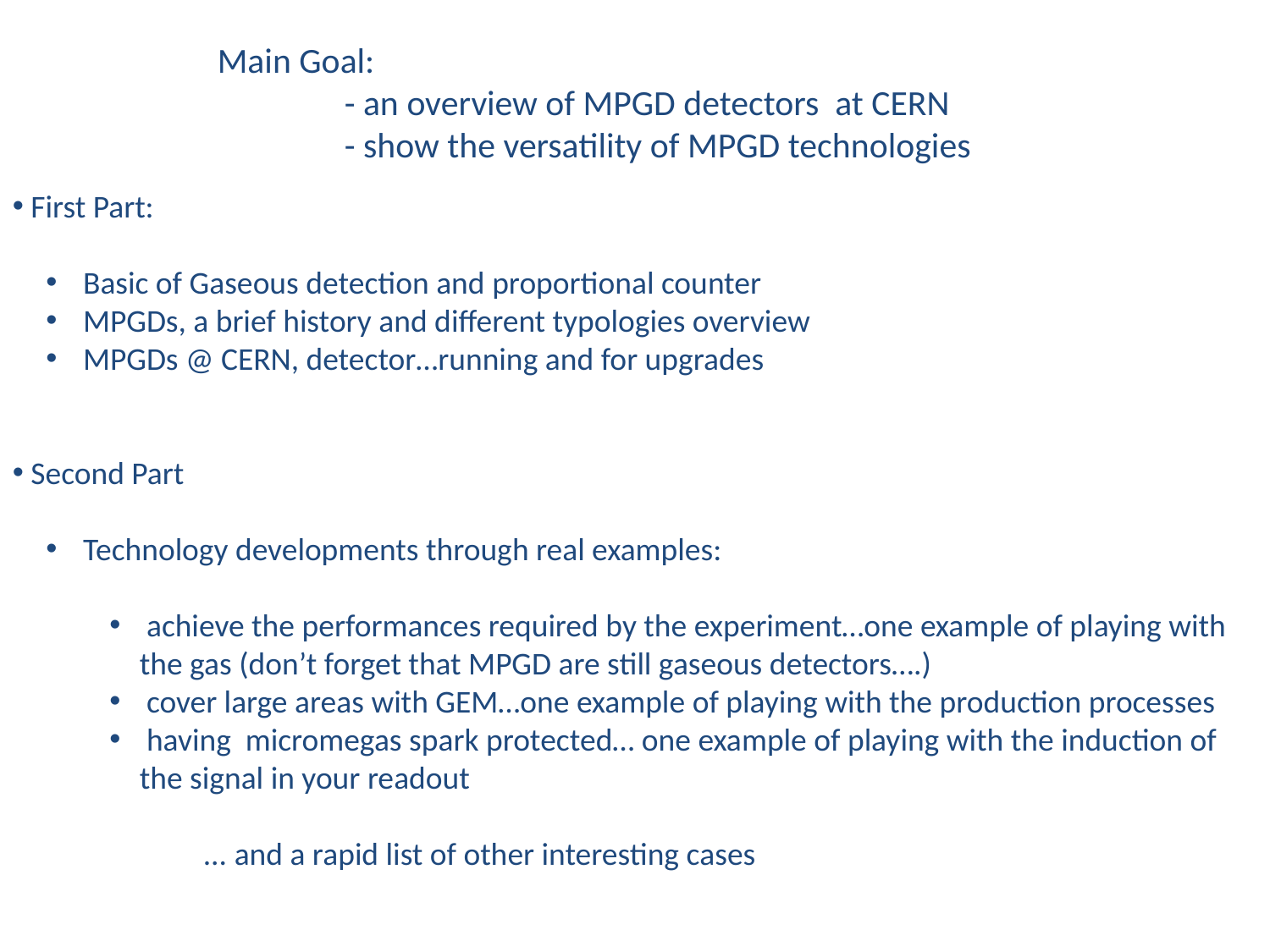

Main Goal:
	- an overview of MPGD detectors  at CERN
	- show the versatility of MPGD technologies
 First Part:

 Basic of Gaseous detection and proportional counter
 MPGDs, a brief history and different typologies overview
 MPGDs @ CERN, detector…running and for upgrades

 Second Part

 Technology developments through real examples:

 achieve the performances required by the experiment…one example of playing with the gas (don’t forget that MPGD are still gaseous detectors….)
 cover large areas with GEM…one example of playing with the production processes
 having  micromegas spark protected… one example of playing with the induction of the signal in your readout

	... and a rapid list of other interesting cases